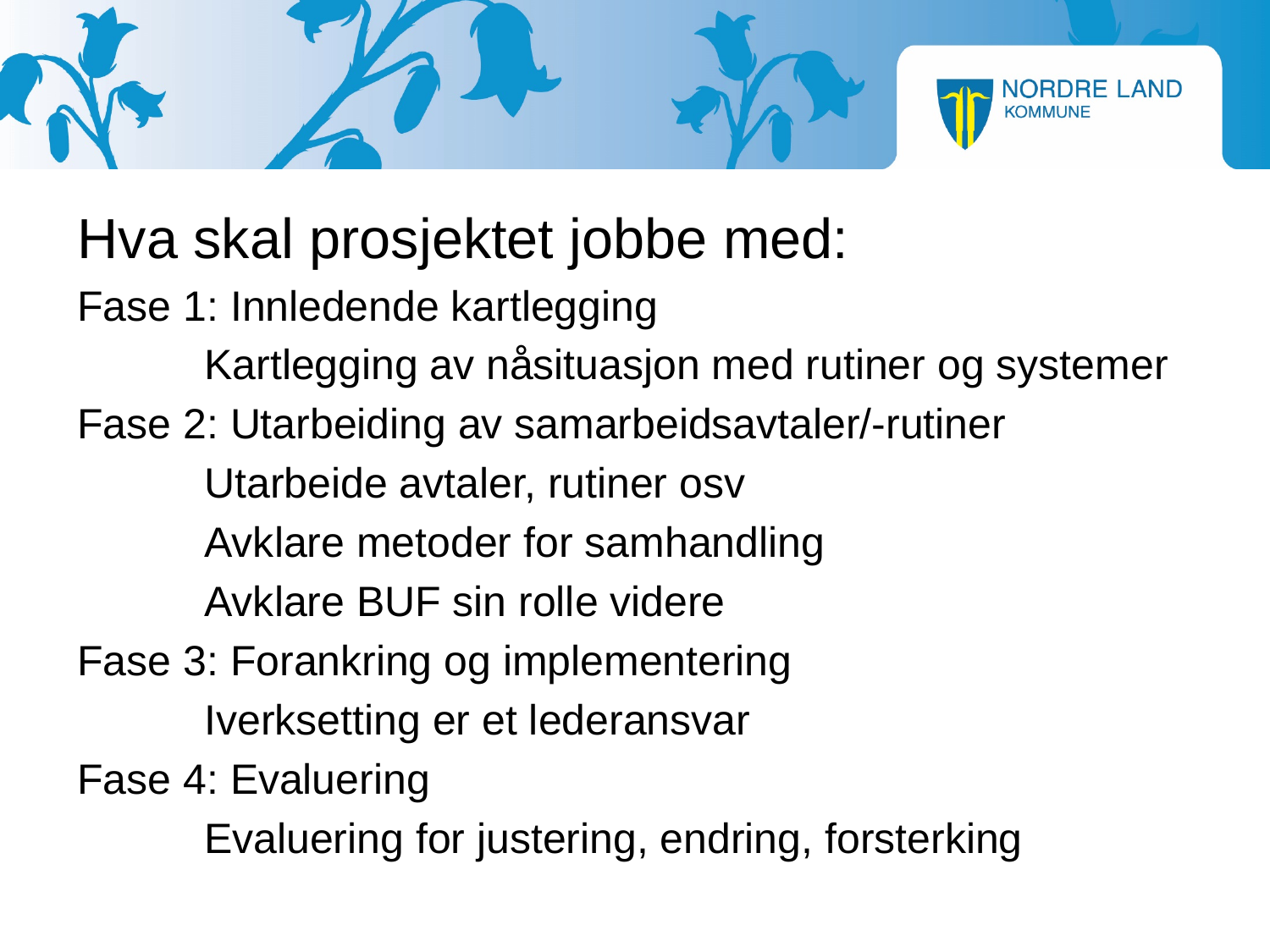

Hva skal prosjektet jobbe med:
Fase 1: Innledende kartlegging
	Kartlegging av nåsituasjon med rutiner og systemer
Fase 2: Utarbeiding av samarbeidsavtaler/-rutiner
	Utarbeide avtaler, rutiner osv
	Avklare metoder for samhandling
	Avklare BUF sin rolle videre
Fase 3: Forankring og implementering
	Iverksetting er et lederansvar
Fase 4: Evaluering
	Evaluering for justering, endring, forsterking